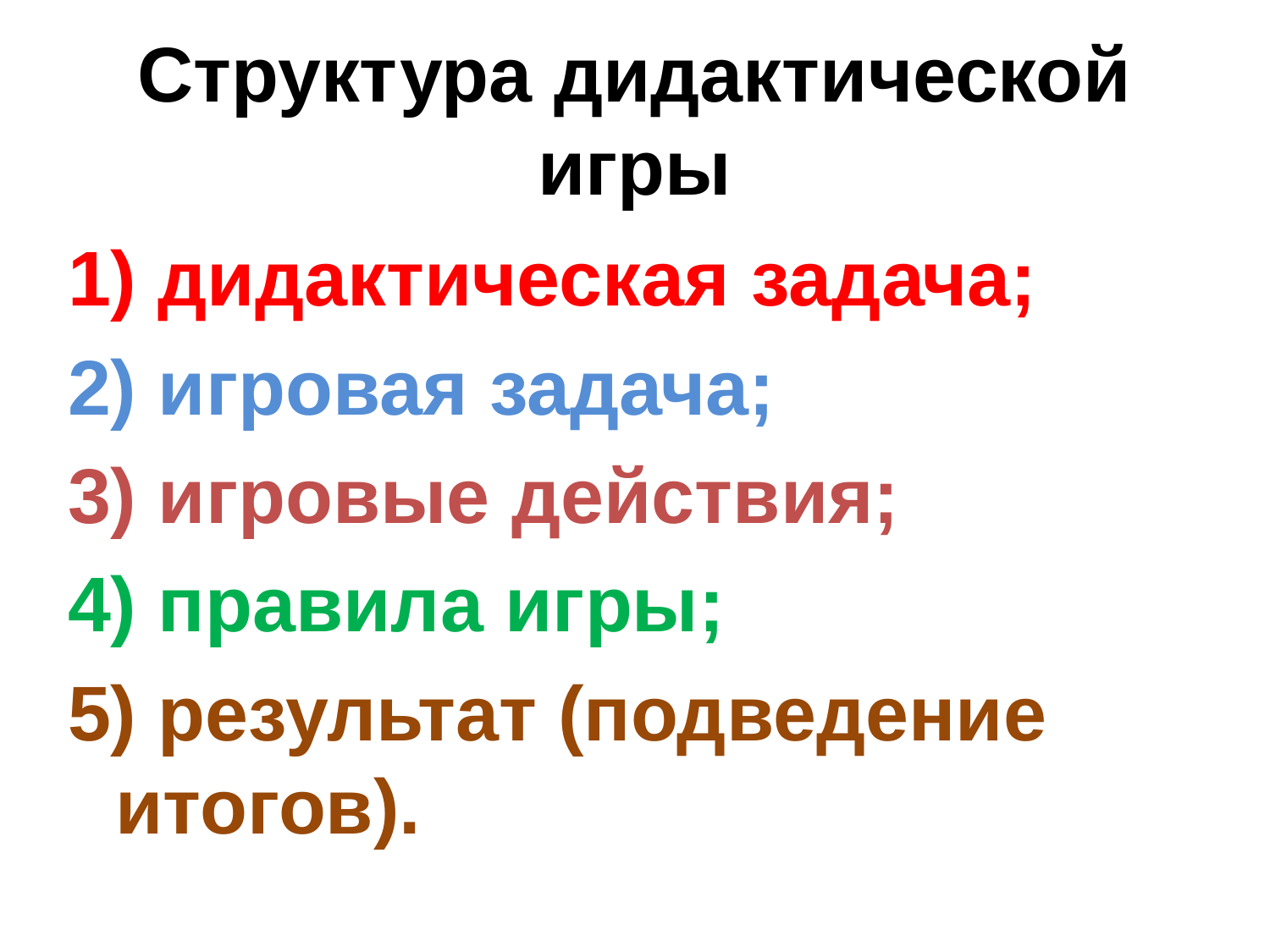

# Структура дидактической игры
1) дидактическая задача;
2) игровая задача;
3) игровые действия;
4) правила игры;
5) результат (подведение итогов).